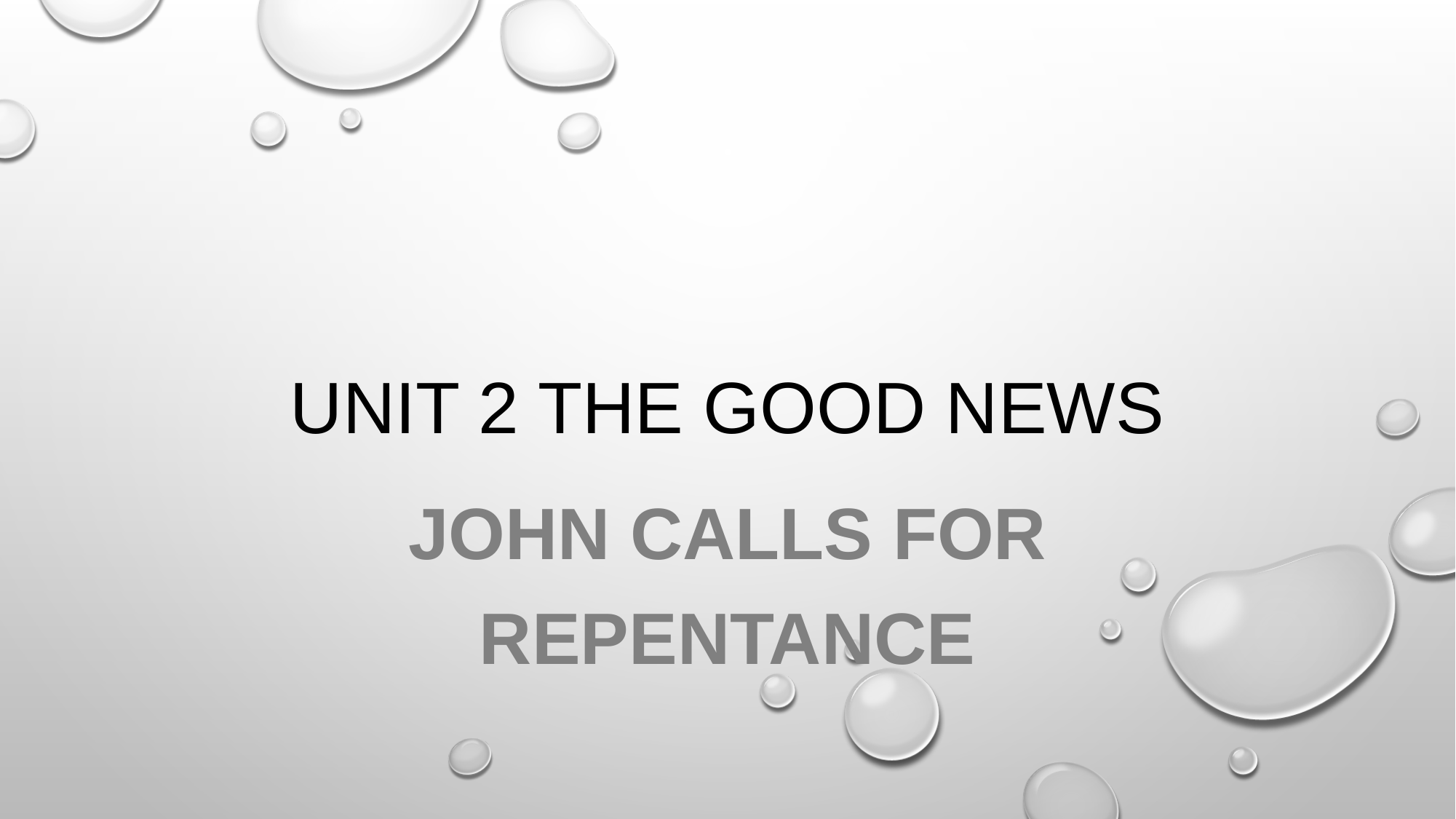

# Unit 2 The Good News
John Calls for Repentance